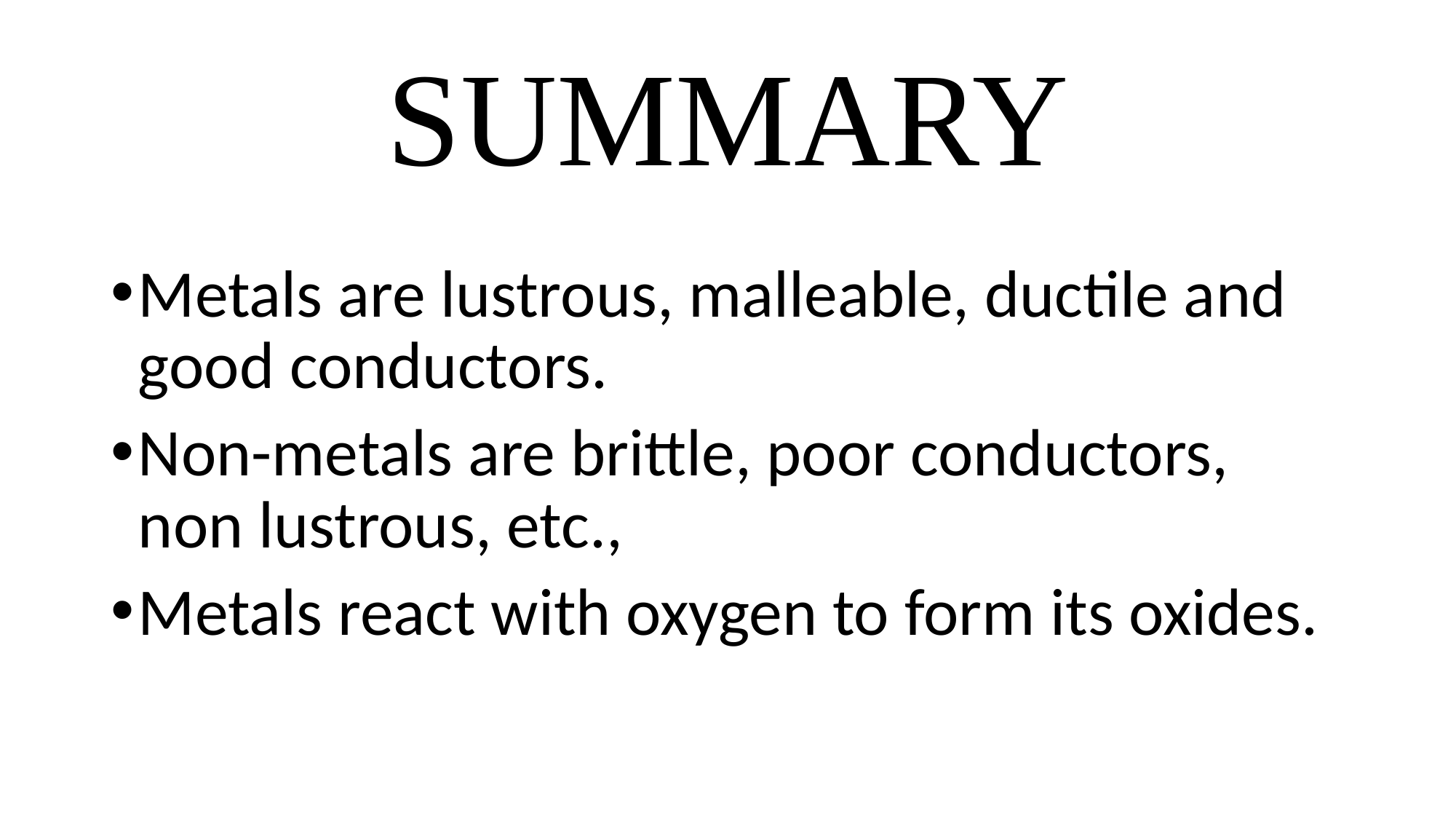

# SUMMARY
Metals are lustrous, malleable, ductile and good conductors.
Non-metals are brittle, poor conductors, non lustrous, etc.,
Metals react with oxygen to form its oxides.